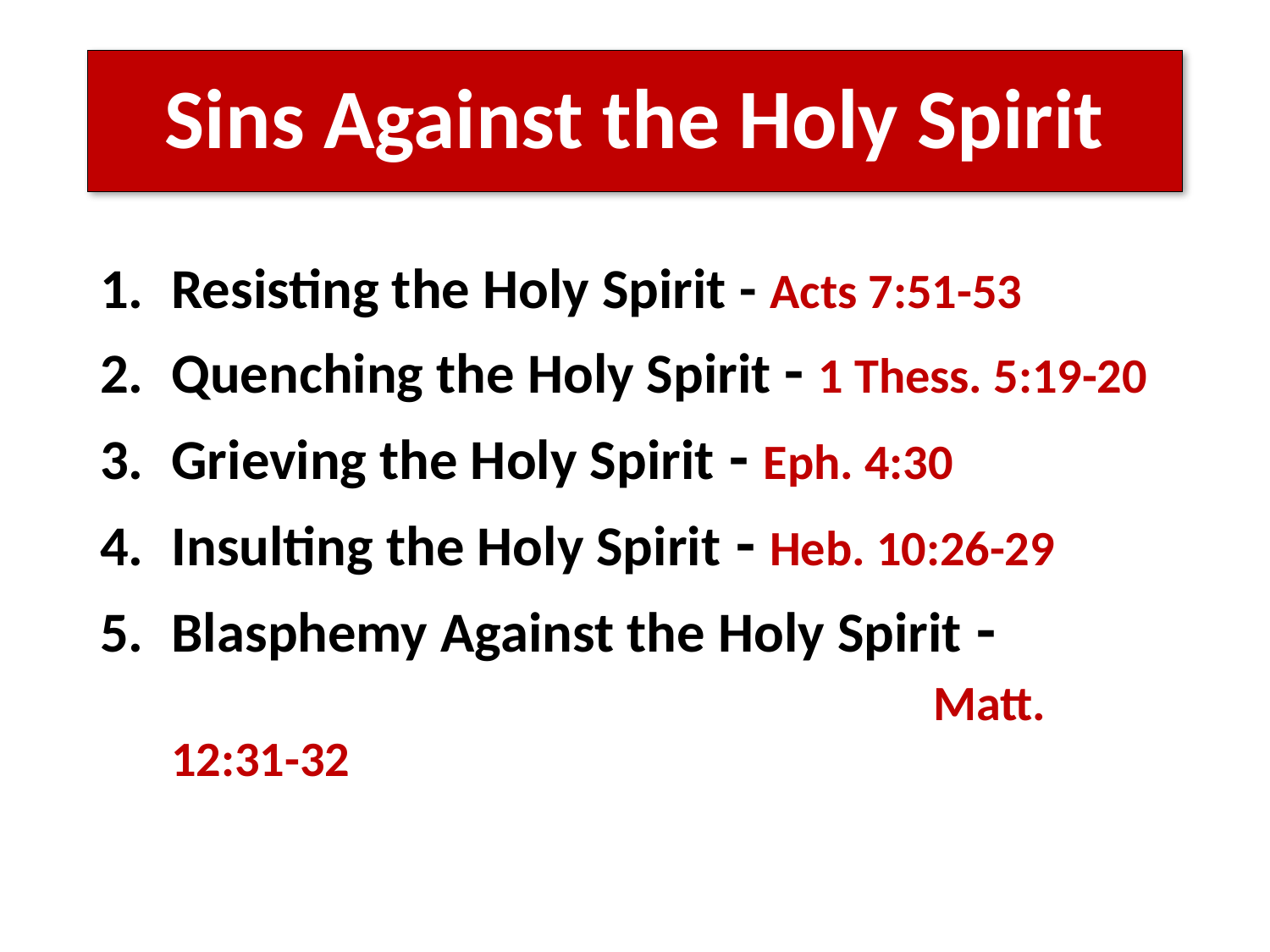

# Sins Against the Holy Spirit
Resisting the Holy Spirit - Acts 7:51-53
Quenching the Holy Spirit - 1 Thess. 5:19-20
Grieving the Holy Spirit - Eph. 4:30
Insulting the Holy Spirit - Heb. 10:26-29
Blasphemy Against the Holy Spirit -
						Matt. 12:31-32